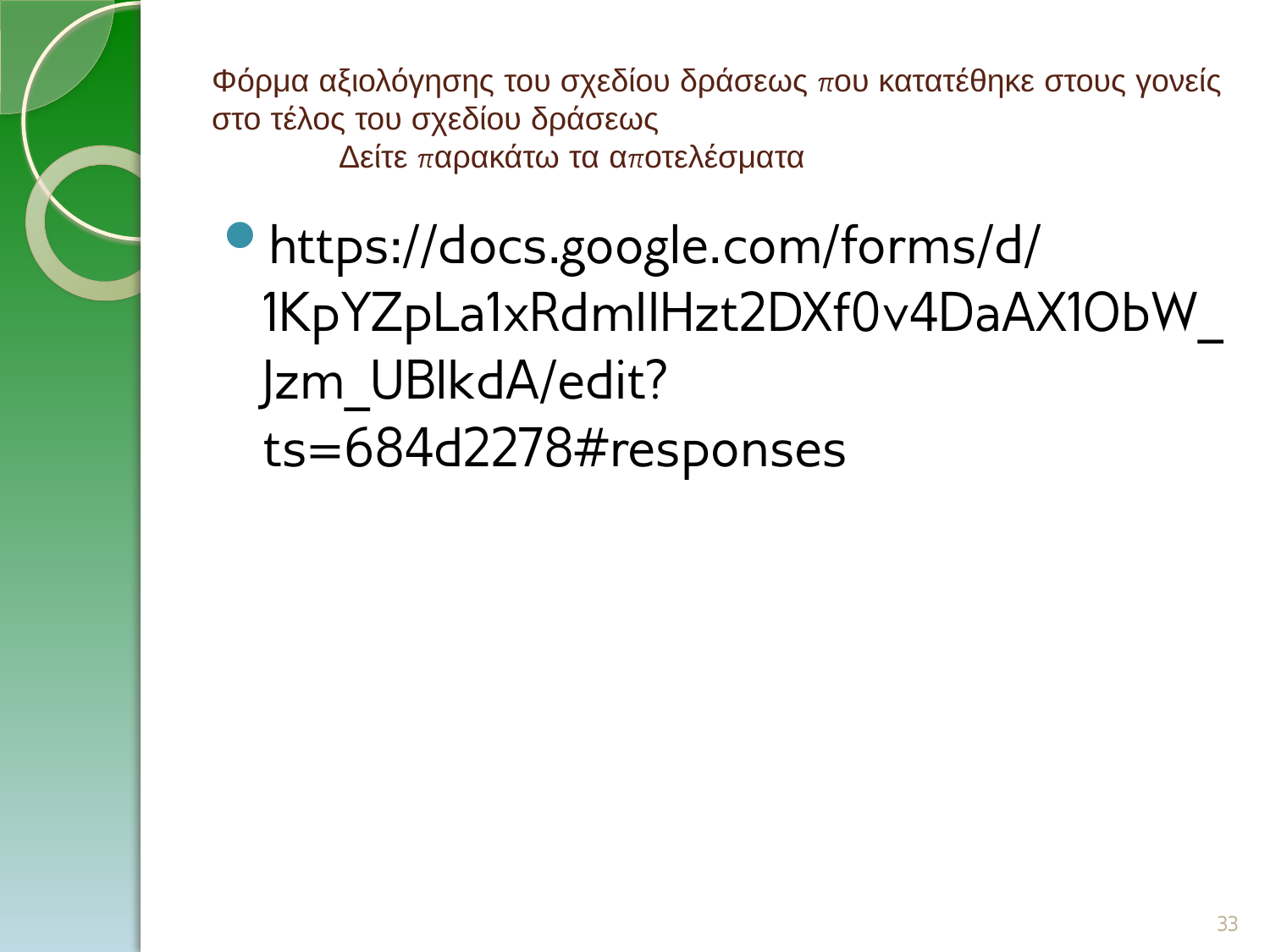

# Φόρμα αξιολόγησης του σχεδίου δράσεως που κατατέθηκε στους γονείς στο τέλος του σχεδίου δράσεως Δείτε παρακάτω τα αποτελέσματα
https://docs.google.com/forms/d/1KpYZpLa1xRdmIIHzt2DXf0v4DaAX1ObW_Jzm_UBlkdA/edit?ts=684d2278#responses
33